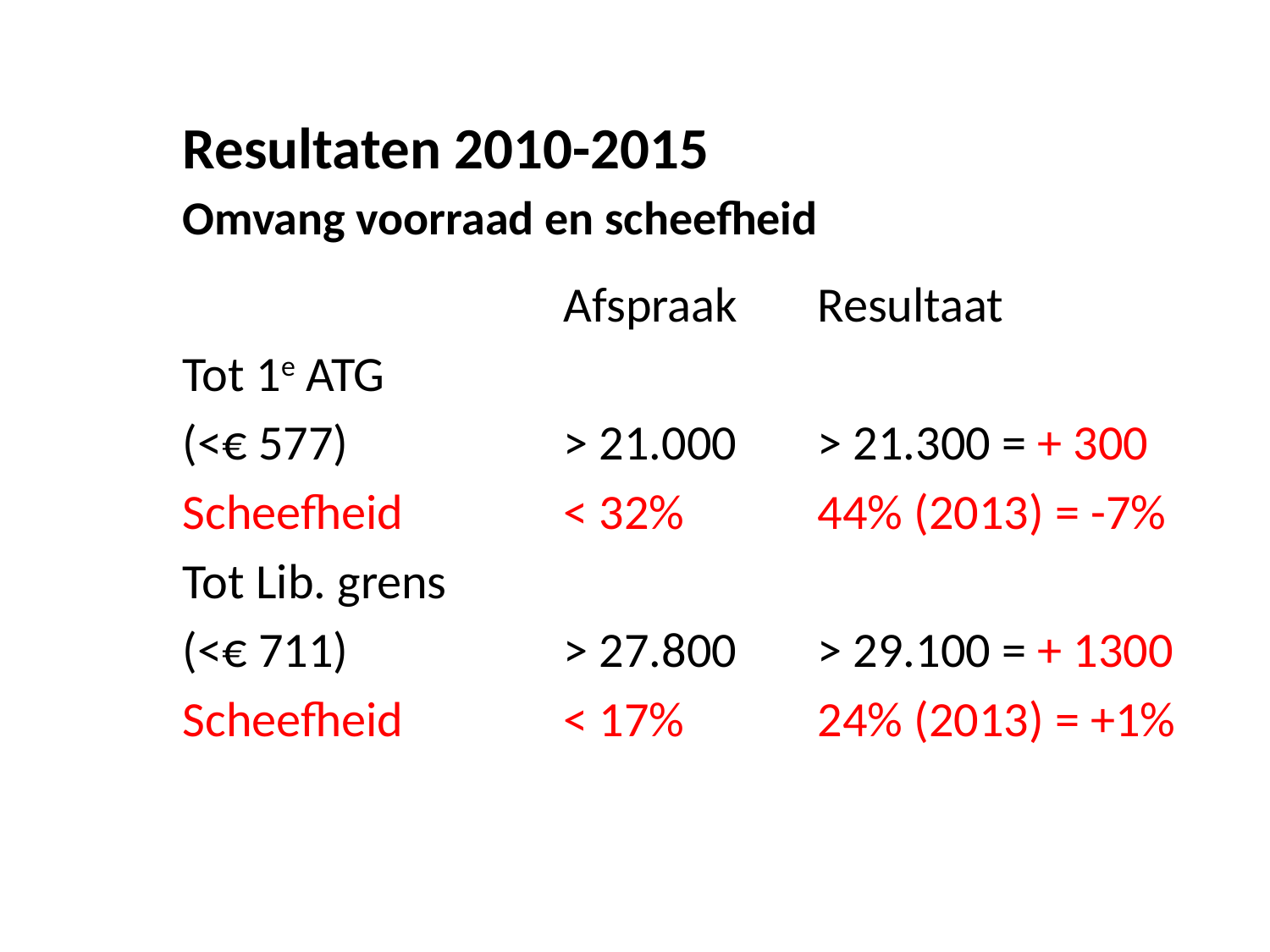

Resultaten 2010-2015
Omvang voorraad en scheefheid

			Afspraak	Resultaat
Tot 1e ATG
(<€ 577)		> 21.000	> 21.300 = + 300
Scheefheid		< 32%		44% (2013) = -7%
Tot Lib. grens
(<€ 711)		> 27.800 	> 29.100 = + 1300
Scheefheid		< 17%		24% (2013) = +1%